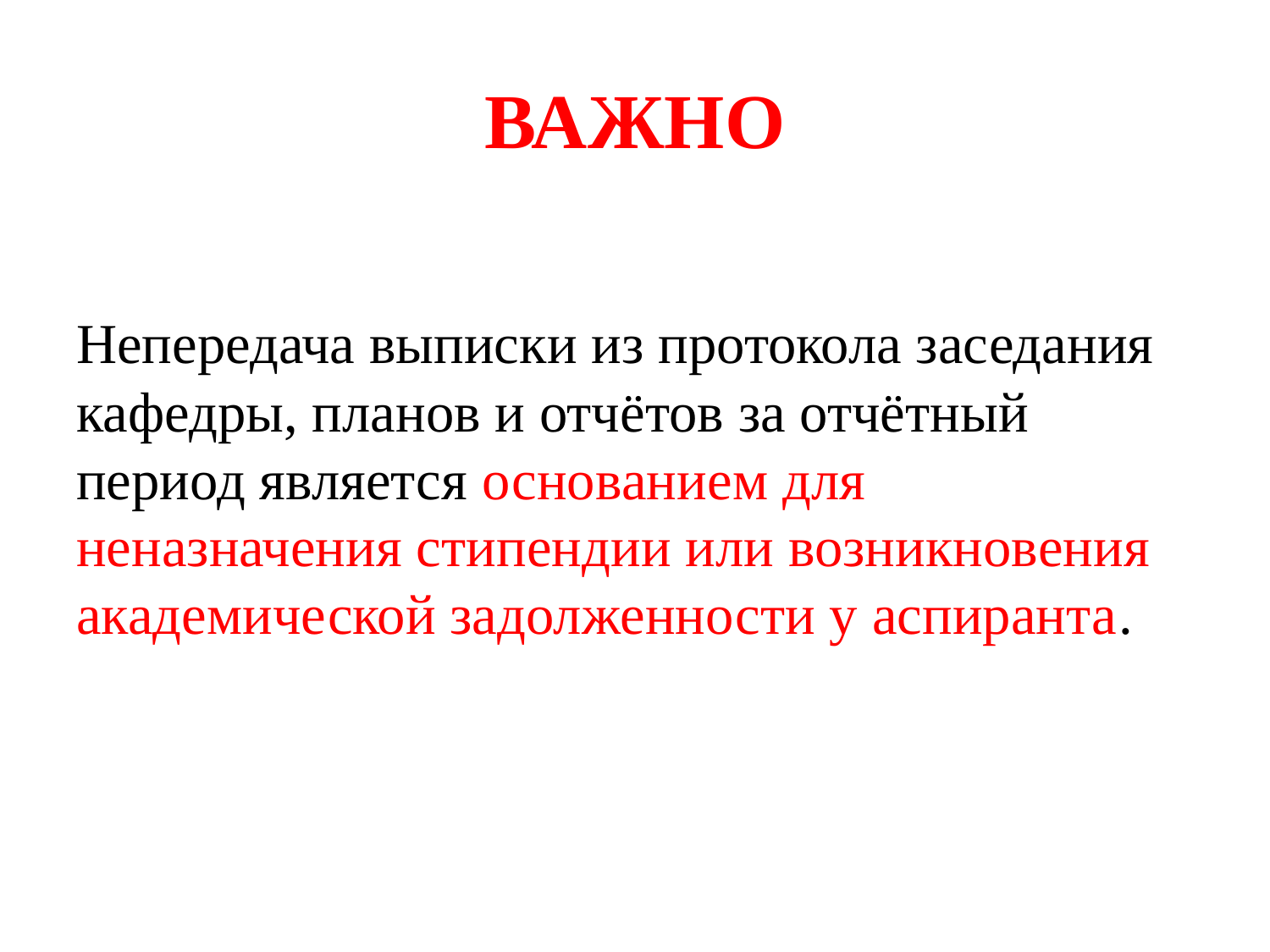

# ВАЖНО

Непередача выписки из протокола заседания кафедры, планов и отчётов за отчётный период является основанием для неназначения стипендии или возникновения академической задолженности у аспиранта.